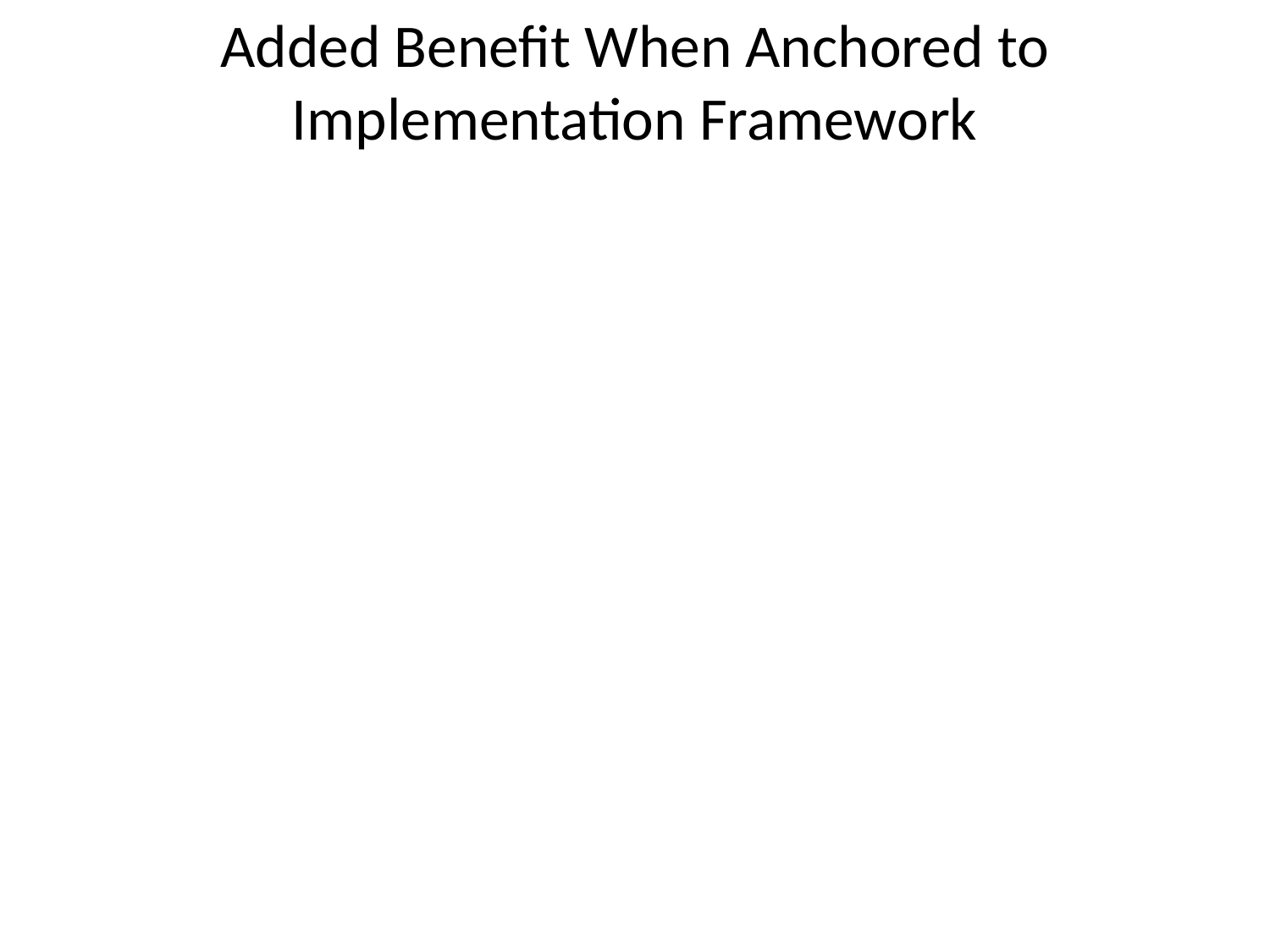

# Added Benefit When Anchored to Implementation Framework